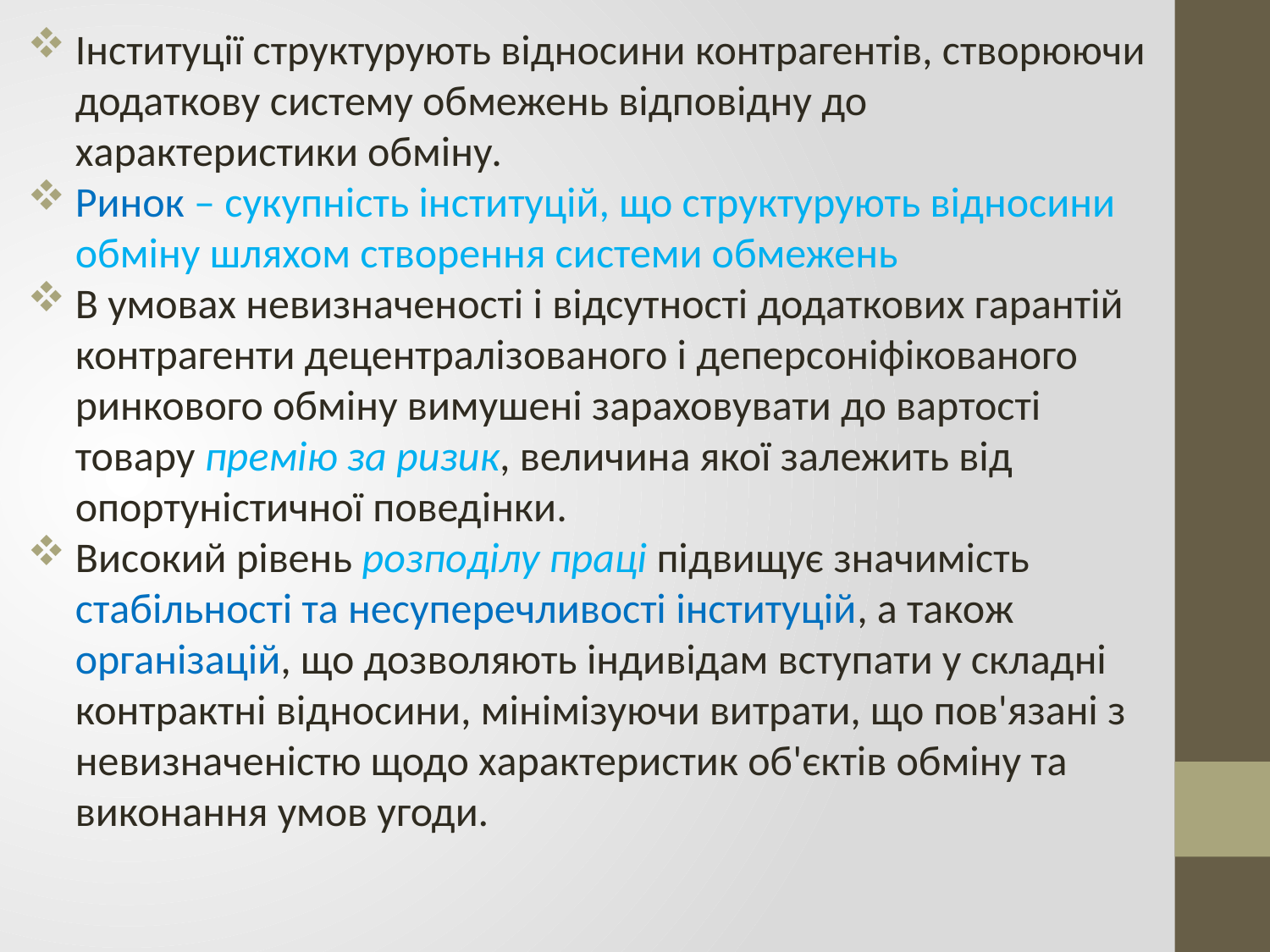

Інституції структурують відносини контрагентів, створюючи додаткову систему обмежень відповідну до характеристики обміну.
Ринок – сукупність інституцій, що структурують відносини обміну шляхом створення системи обмежень
В умовах невизначеності і відсутності додаткових гарантій контрагенти децентралізованого і деперсоніфікованого ринкового обміну вимушені зараховувати до вартості товару премію за ризик, величина якої залежить від опортуністичної поведінки.
Високий рівень розподілу праці підвищує значимість стабільності та несуперечливості інституцій, а також організацій, що дозволяють індивідам вступати у складні контрактні відносини, мінімізуючи витрати, що пов'язані з невизначеністю щодо характеристик об'єктів обміну та виконання умов угоди.